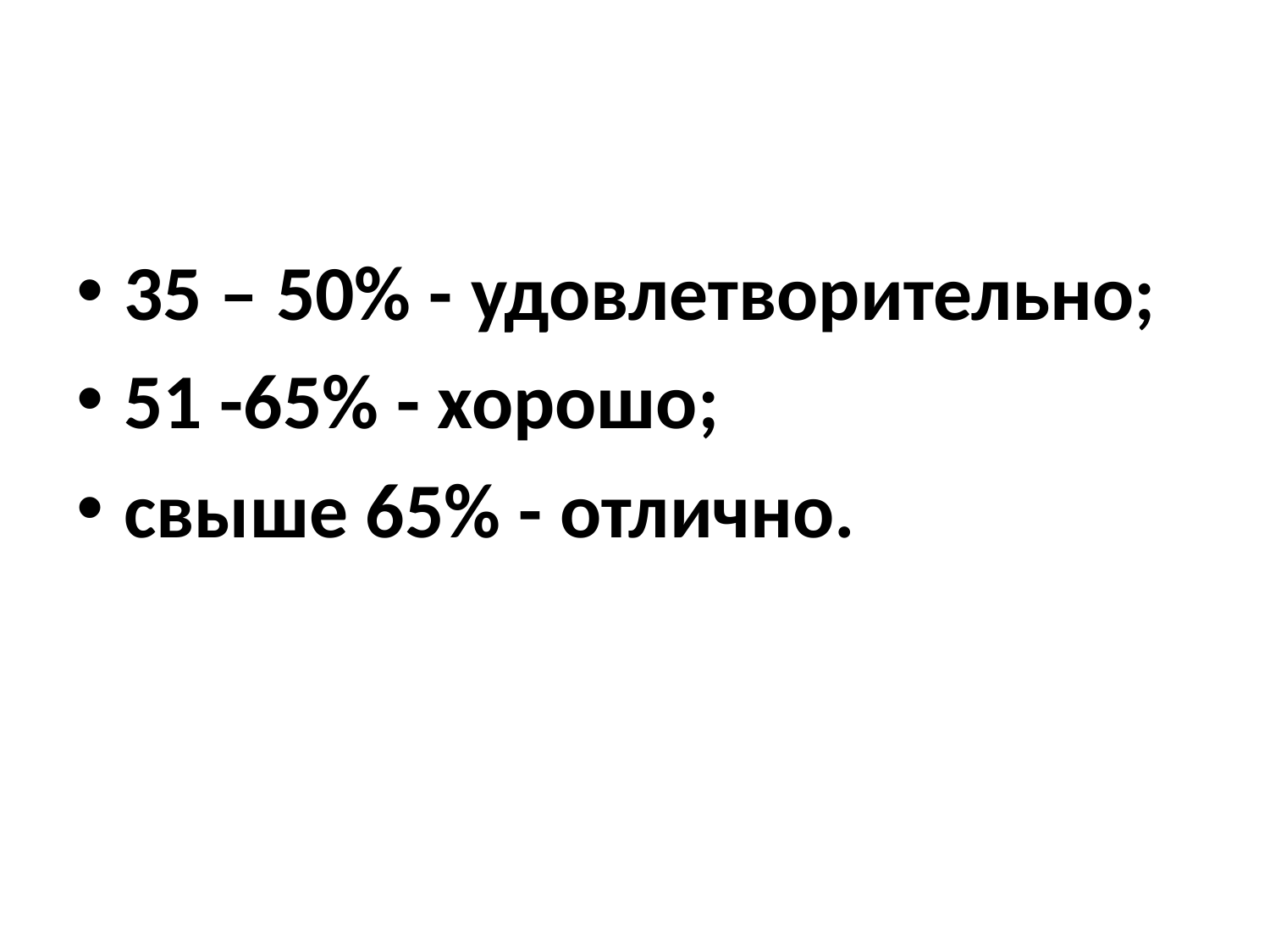

#
35 – 50% - удовлетворительно;
51 -65% - хорошо;
свыше 65% - отлично.